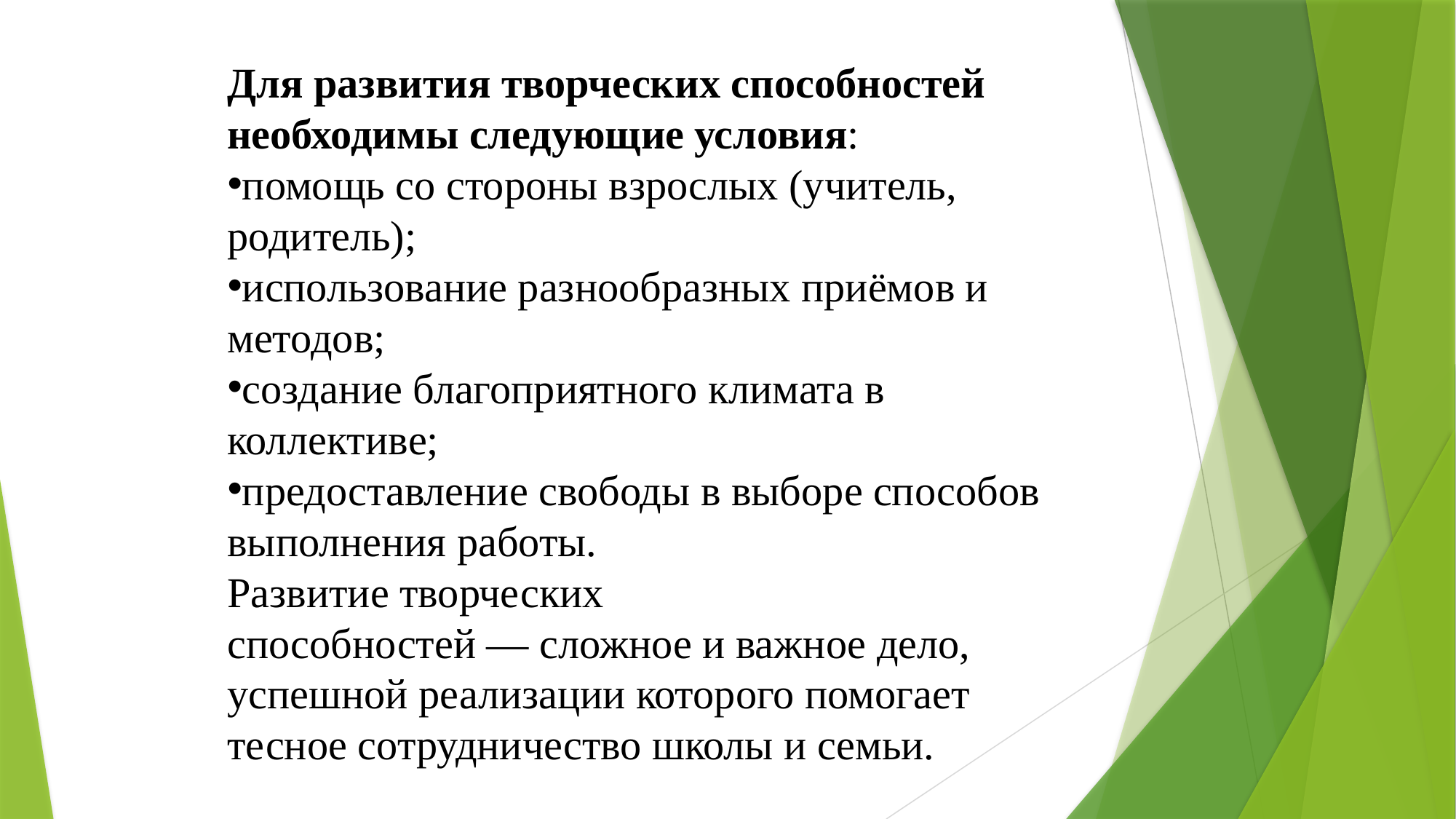

Для развития творческих способностей необходимы следующие условия:
помощь со стороны взрослых (учитель, родитель);
использование разнообразных приёмов и методов;
создание благоприятного климата в коллективе;
предоставление свободы в выборе способов выполнения работы.
Развитие творческих способностей — сложное и важное дело, успешной реализации которого помогает тесное сотрудничество школы и семьи.